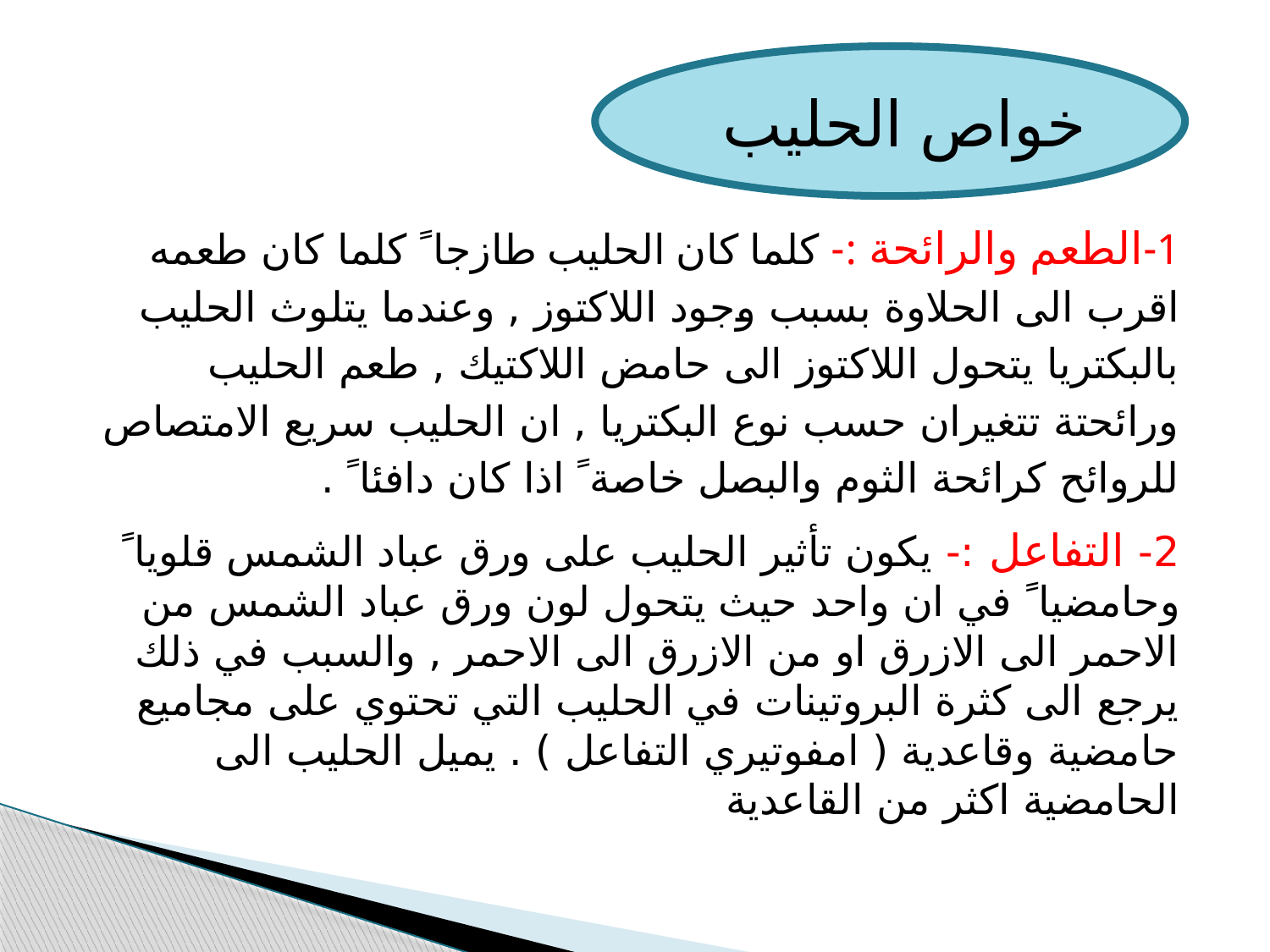

خواص الحليب
1-الطعم والرائحة :- كلما كان الحليب طازجاﹰ كلما كان طعمه اقرب الى الحلاوة بسبب وجود اللاكتوز , وعندما يتلوث الحليب بالبكتريا يتحول اللاكتوز الى حامض اللاكتيك , طعم الحليب ورائحتة تتغيران حسب نوع البكتريا , ان الحليب سريع الامتصاص للروائح كرائحة الثوم والبصل خاصةﹰ اذا كان دافئاﹰ .
2- التفاعل :- يكون تأثير الحليب على ورق عباد الشمس قلوياﹰ وحامضياﹰ في ان واحد حيث يتحول لون ورق عباد الشمس من الاحمر الى الازرق او من الازرق الى الاحمر , والسبب في ذلك يرجع الى كثرة البروتينات في الحليب التي تحتوي على مجاميع حامضية وقاعدية ( امفوتيري التفاعل ) . يميل الحليب الى الحامضية اكثر من القاعدية